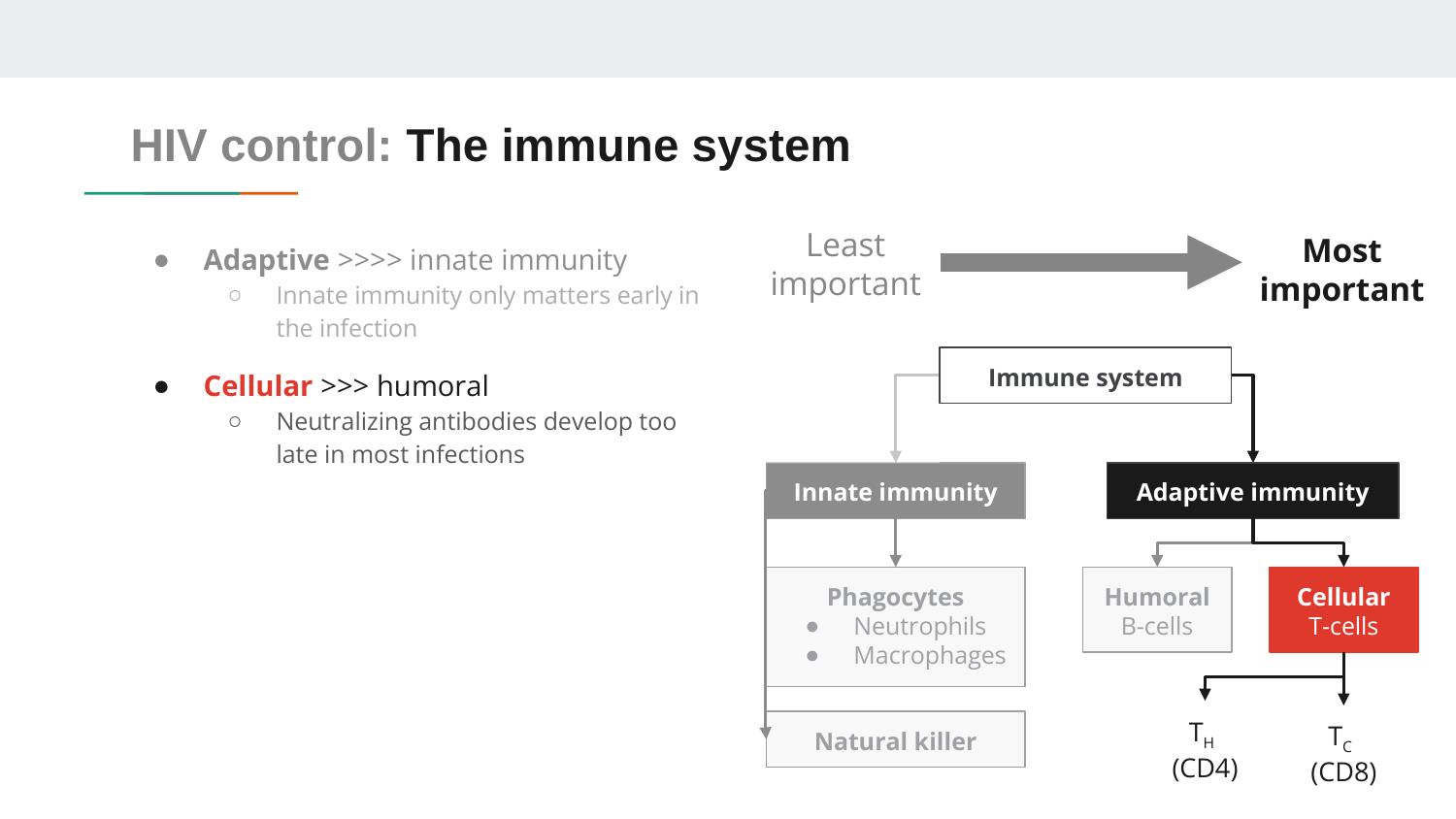

# HIV control: The immune system
Least
important

Most
important
Adaptive >>>> innate immunity
Innate immunity only matters early in the infection
Cellular >>> humoral
Neutralizing antibodies develop too late in most infections
CD8 >> CD4

Immune system
Innate immunity
Adaptive immunity

Phagocytes
Neutrophils
Macrophages
Humoral
B-cells
Cellular
T-cells
TH
(CD4)
TC
(CD8)
Natural killer